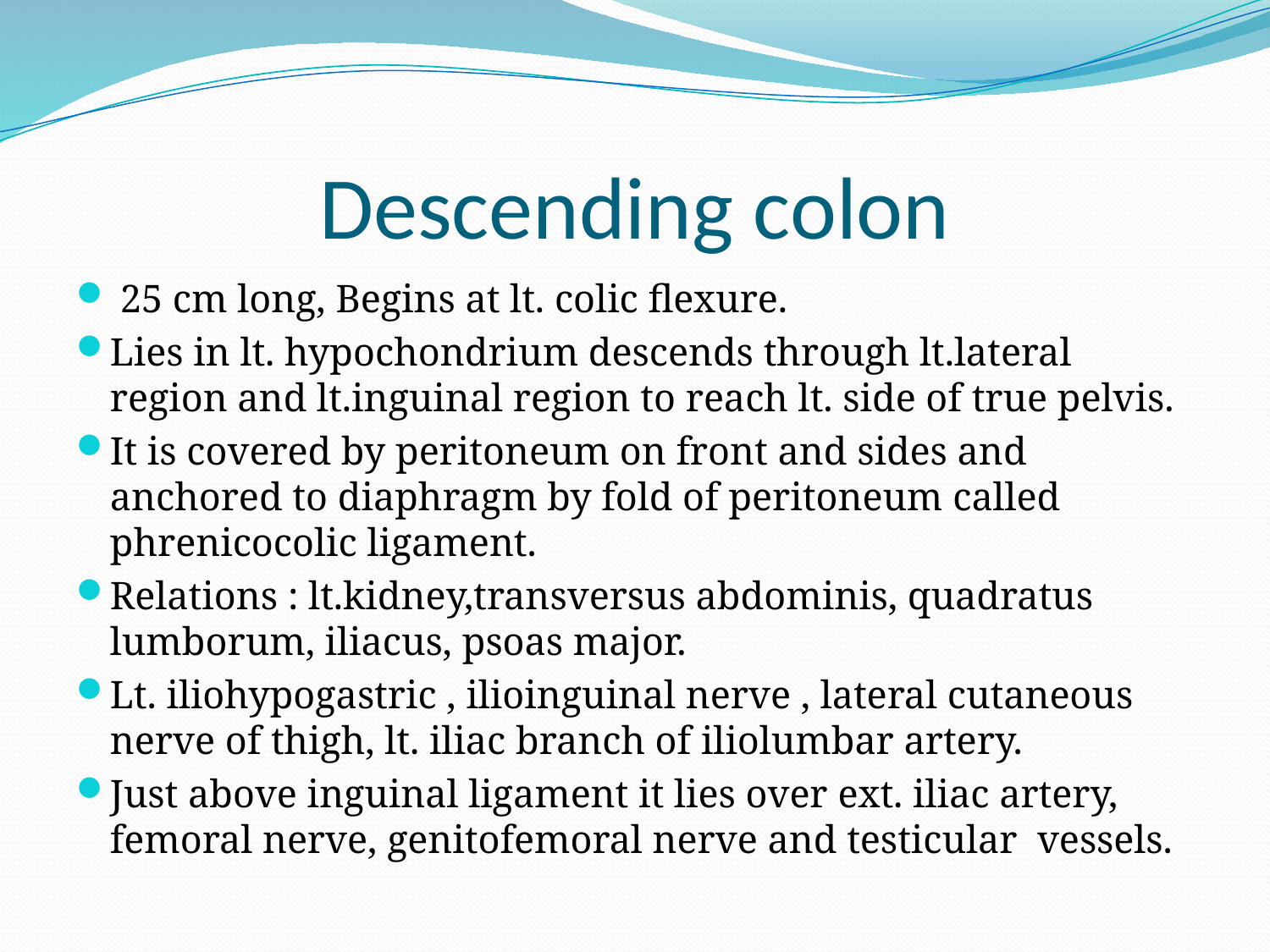

# Descending colon
 25 cm long, Begins at lt. colic flexure.
Lies in lt. hypochondrium descends through lt.lateral region and lt.inguinal region to reach lt. side of true pelvis.
It is covered by peritoneum on front and sides and anchored to diaphragm by fold of peritoneum called phrenicocolic ligament.
Relations : lt.kidney,transversus abdominis, quadratus lumborum, iliacus, psoas major.
Lt. iliohypogastric , ilioinguinal nerve , lateral cutaneous nerve of thigh, lt. iliac branch of iliolumbar artery.
Just above inguinal ligament it lies over ext. iliac artery, femoral nerve, genitofemoral nerve and testicular  vessels.